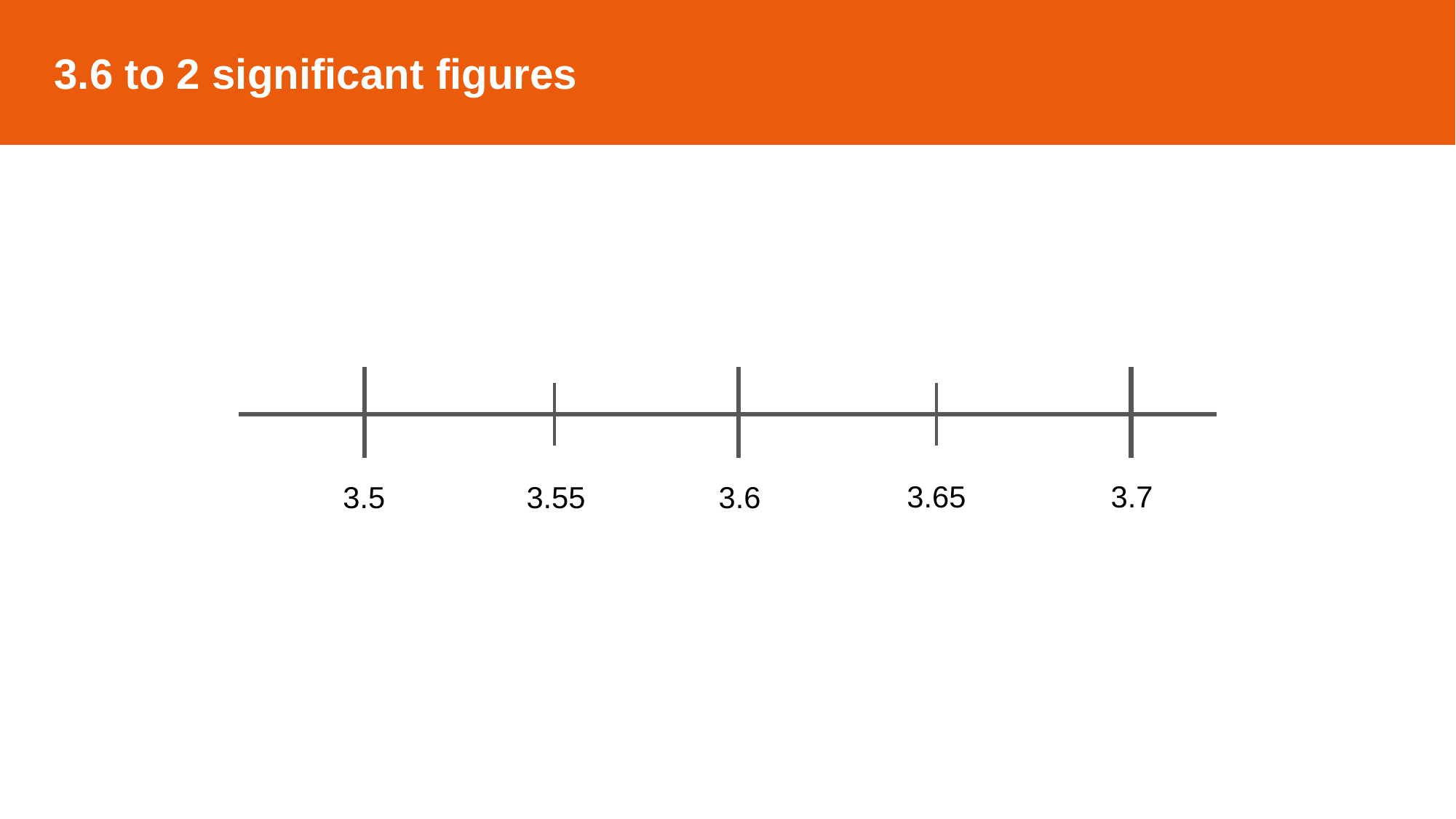

3.6 to 2 significant figures
3.65
3.7
3.5
3.55
3.6